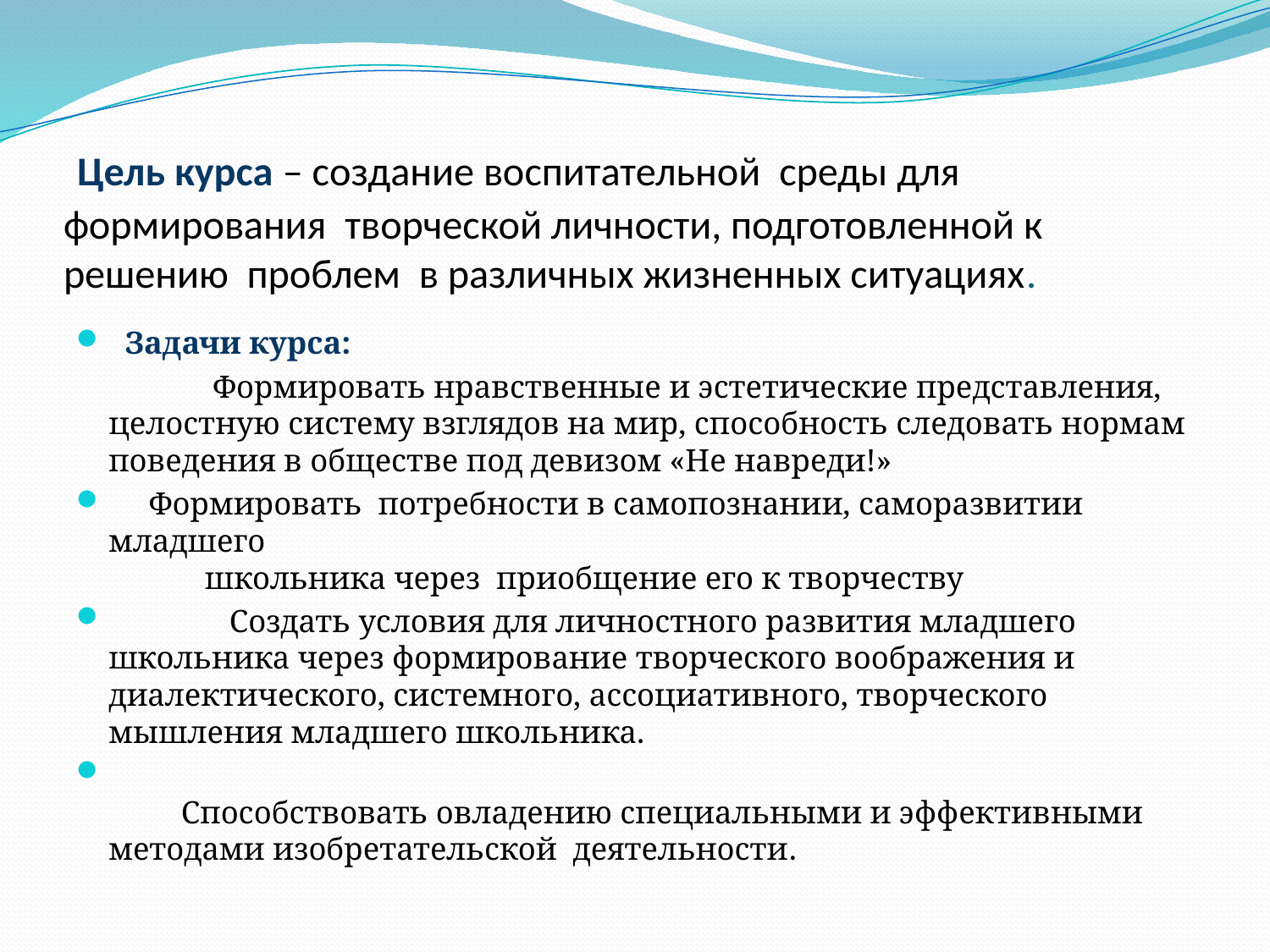

# Цель курса – создание воспитательной  среды для  формирования  творческой личности, подготовленной к решению  проблем  в различных жизненных ситуациях.
  Задачи курса:
                 Формировать нравственные и эстетические представления, целостную систему взглядов на мир, способность следовать нормам поведения в обществе под девизом «Не навреди!»
     Формировать  потребности в самопознании, саморазвитии младшего                                                                                                                                    школьника через  приобщение его к творчеству
               Создать условия для личностного развития младшего школьника через формирование творческого воображения и диалектического, системного, ассоциативного, творческого мышления младшего школьника.
                                                                                                                                                    Способствовать овладению специальными и эффективными   методами изобретательской  деятельности.